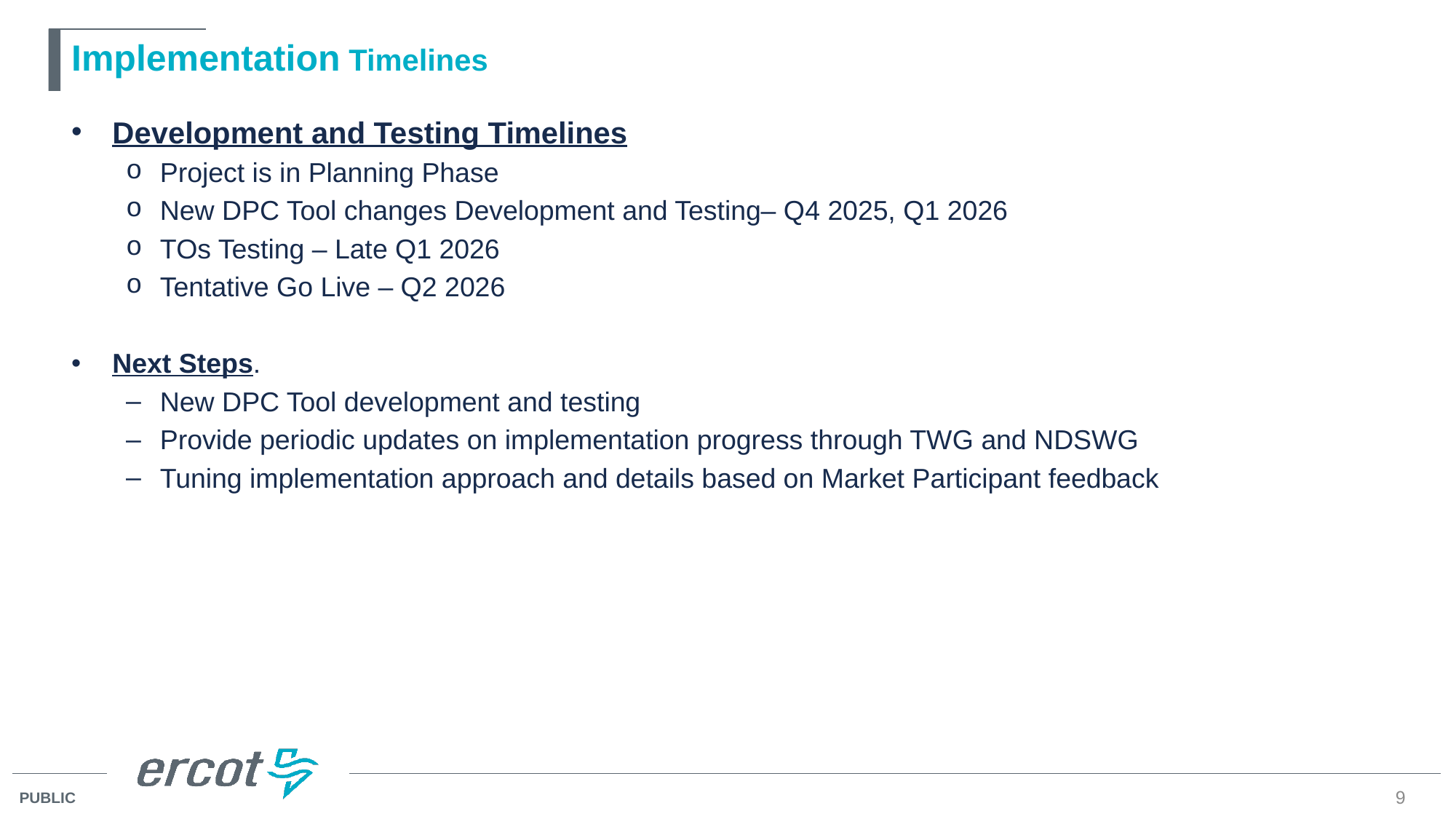

# Implementation Timelines
Development and Testing Timelines
Project is in Planning Phase
New DPC Tool changes Development and Testing– Q4 2025, Q1 2026
TOs Testing – Late Q1 2026
Tentative Go Live – Q2 2026

Next Steps.
New DPC Tool development and testing
Provide periodic updates on implementation progress through TWG and NDSWG
Tuning implementation approach and details based on Market Participant feedback

9